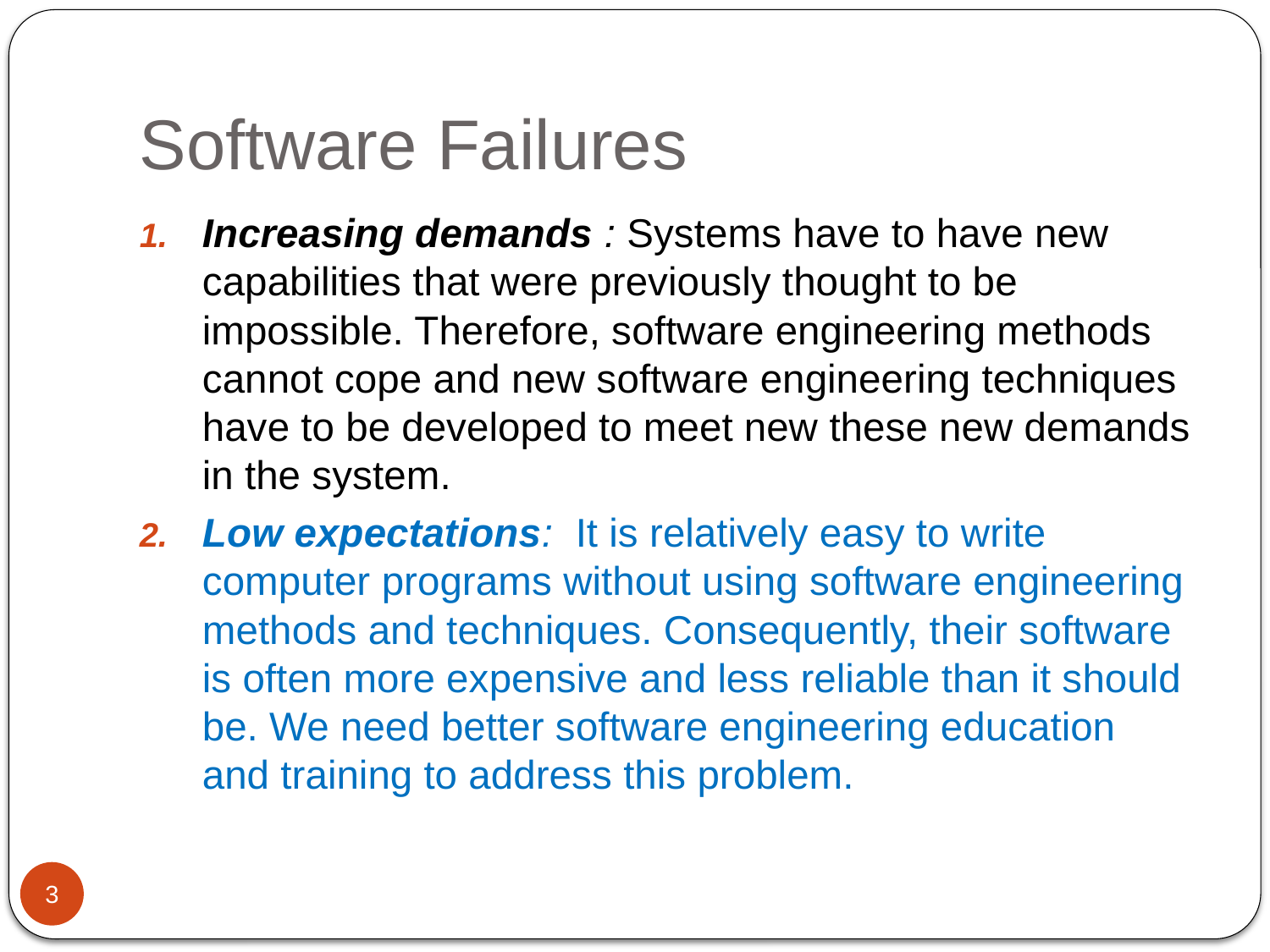

# Software Failures
Increasing demands : Systems have to have new capabilities that were previously thought to be impossible. Therefore, software engineering methods cannot cope and new software engineering techniques have to be developed to meet new these new demands in the system.
Low expectations:  It is relatively easy to write computer programs without using software engineering methods and techniques. Consequently, their software is often more expensive and less reliable than it should be. We need better software engineering education and training to address this problem.
3